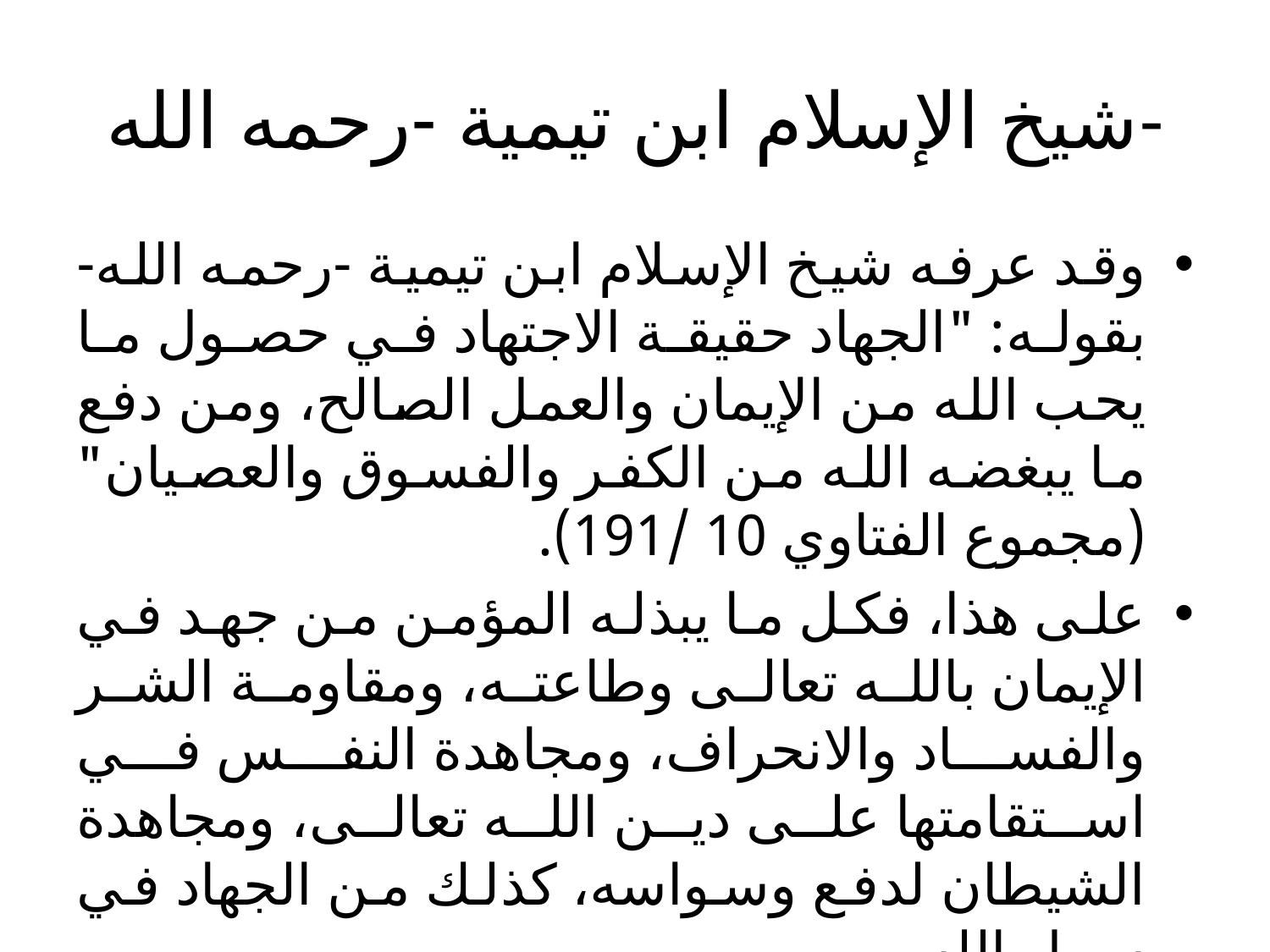

# شيخ الإسلام ابن تيمية -رحمه الله-
وقد عرفه شيخ الإسلام ابن تيمية -رحمه الله- بقوله: "الجهاد حقيقة الاجتهاد في حصول ما يحب الله من الإيمان والعمل الصالح، ومن دفع ما يبغضه الله من الكفر والفسوق والعصيان" (مجموع الفتاوي 10 /191).
على هذا، فكل ما يبذله المؤمن من جهد في الإيمان بالله تعالى وطاعته، ومقاومة الشر والفساد والانحراف، ومجاهدة النفس في استقامتها على دين الله تعالى، ومجاهدة الشيطان لدفع وسواسه، كذلك من الجهاد في سبيل الله.